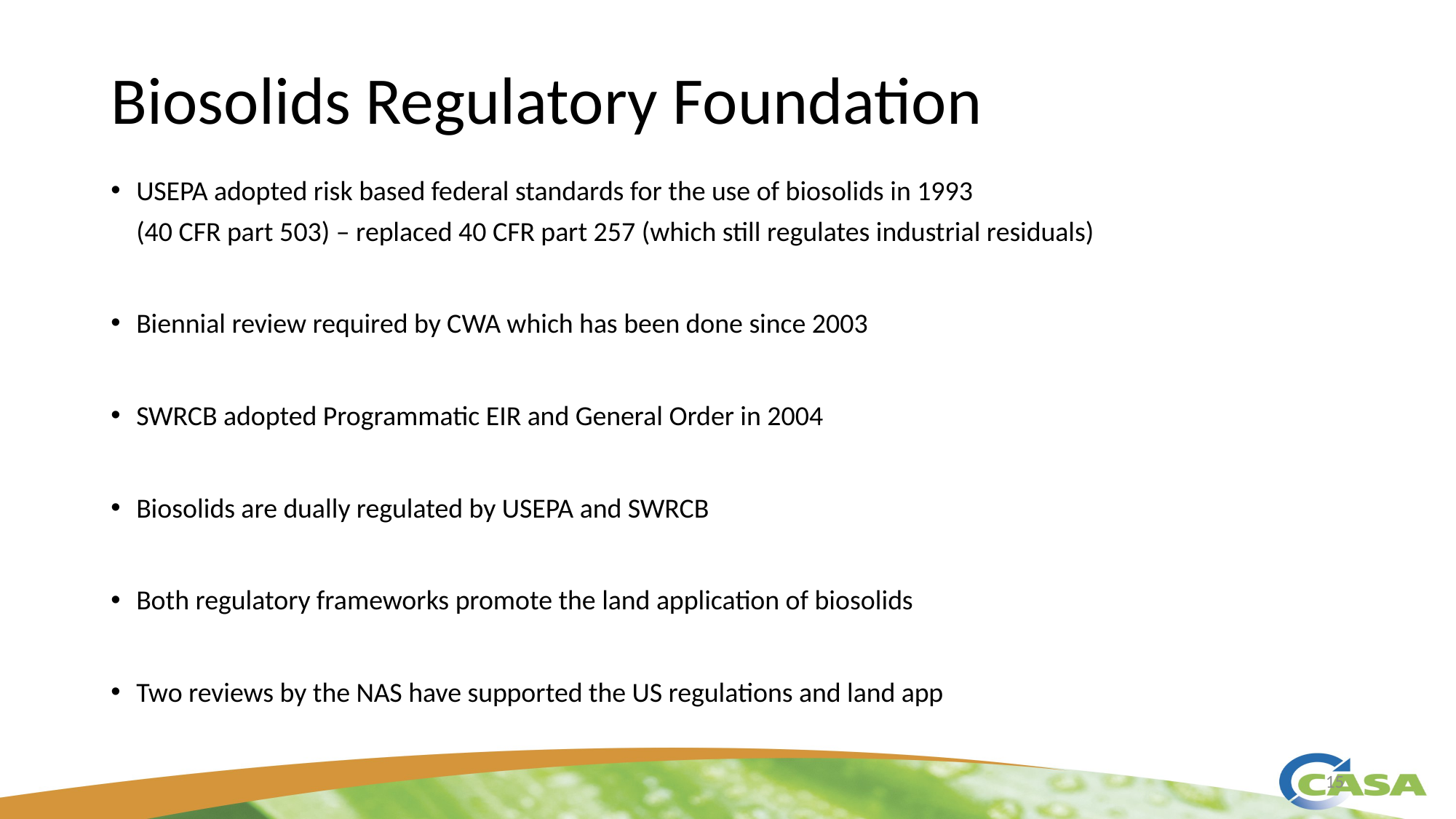

# Biosolids Regulatory Foundation
USEPA adopted risk based federal standards for the use of biosolids in 1993
(40 CFR part 503) – replaced 40 CFR part 257 (which still regulates industrial residuals)

Biennial review required by CWA which has been done since 2003

SWRCB adopted Programmatic EIR and General Order in 2004

Biosolids are dually regulated by USEPA and SWRCB

Both regulatory frameworks promote the land application of biosolids

Two reviews by the NAS have supported the US regulations and land app
15